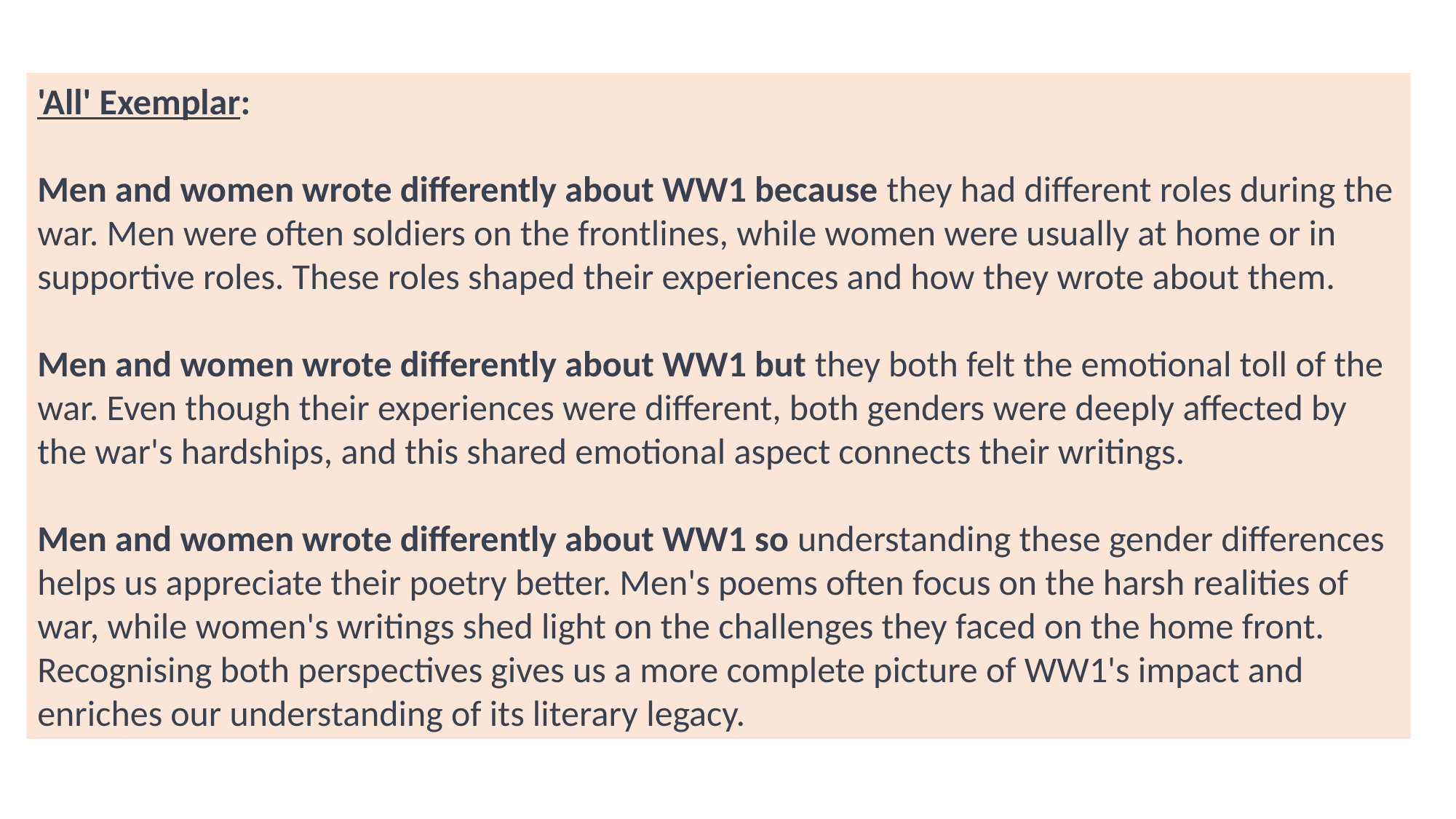

'All' Exemplar:

Men and women wrote differently about WW1 because they had different roles during the war. Men were often soldiers on the frontlines, while women were usually at home or in supportive roles. These roles shaped their experiences and how they wrote about them.

Men and women wrote differently about WW1 but they both felt the emotional toll of the war. Even though their experiences were different, both genders were deeply affected by the war's hardships, and this shared emotional aspect connects their writings.

Men and women wrote differently about WW1 so understanding these gender differences helps us appreciate their poetry better. Men's poems often focus on the harsh realities of war, while women's writings shed light on the challenges they faced on the home front. Recognising both perspectives gives us a more complete picture of WW1's impact and enriches our understanding of its literary legacy.